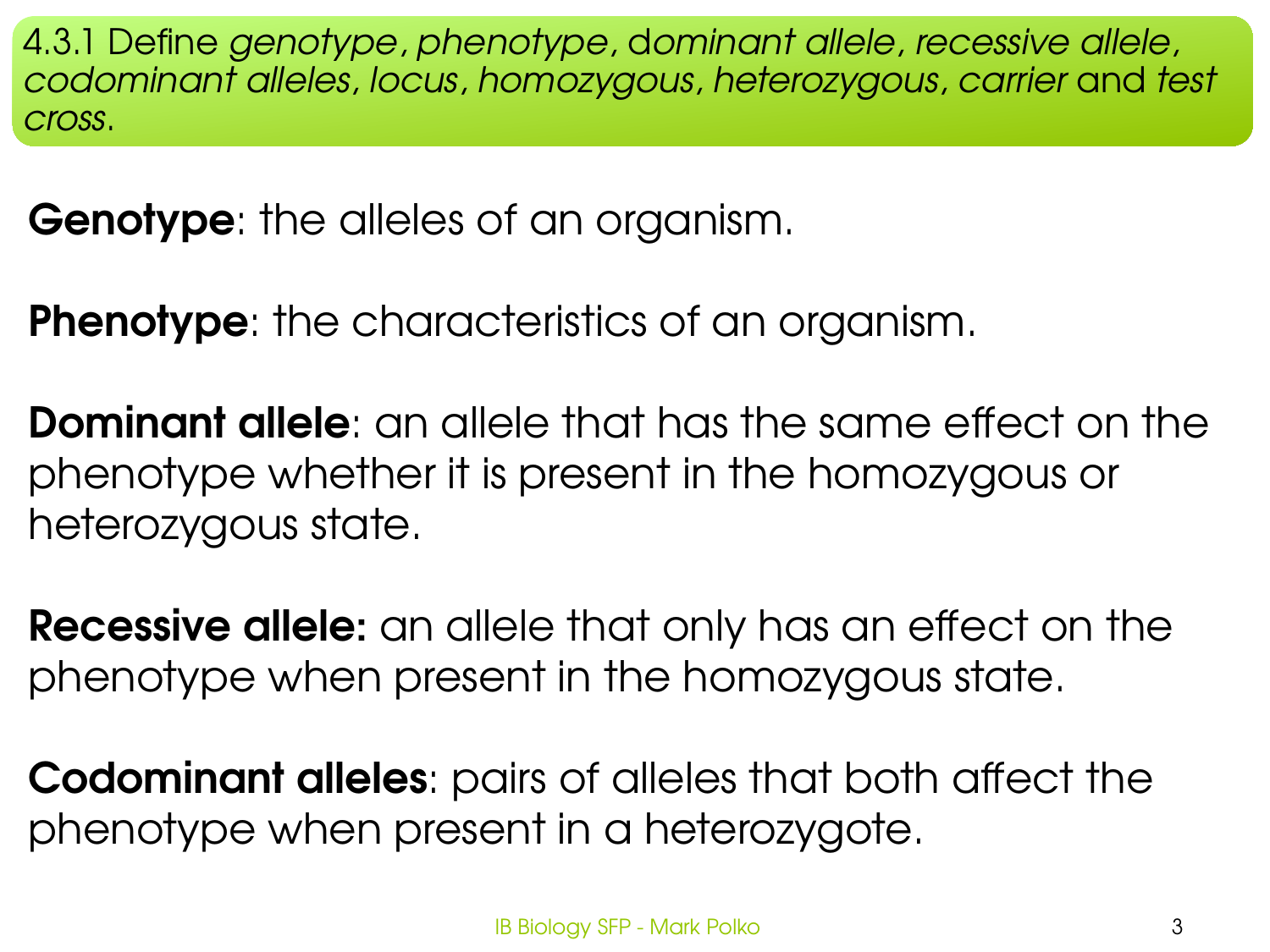

4.3.1 Define genotype, phenotype, dominant allele, recessive allele, codominant alleles, locus, homozygous, heterozygous, carrier and test cross.
Genotype: the alleles of an organism.

Phenotype: the characteristics of an organism.

Dominant allele: an allele that has the same effect on the phenotype whether it is present in the homozygous or heterozygous state.

Recessive allele: an allele that only has an effect on the phenotype when present in the homozygous state.

Codominant alleles: pairs of alleles that both affect the phenotype when present in a heterozygote.

3
IB Biology SFP - Mark Polko